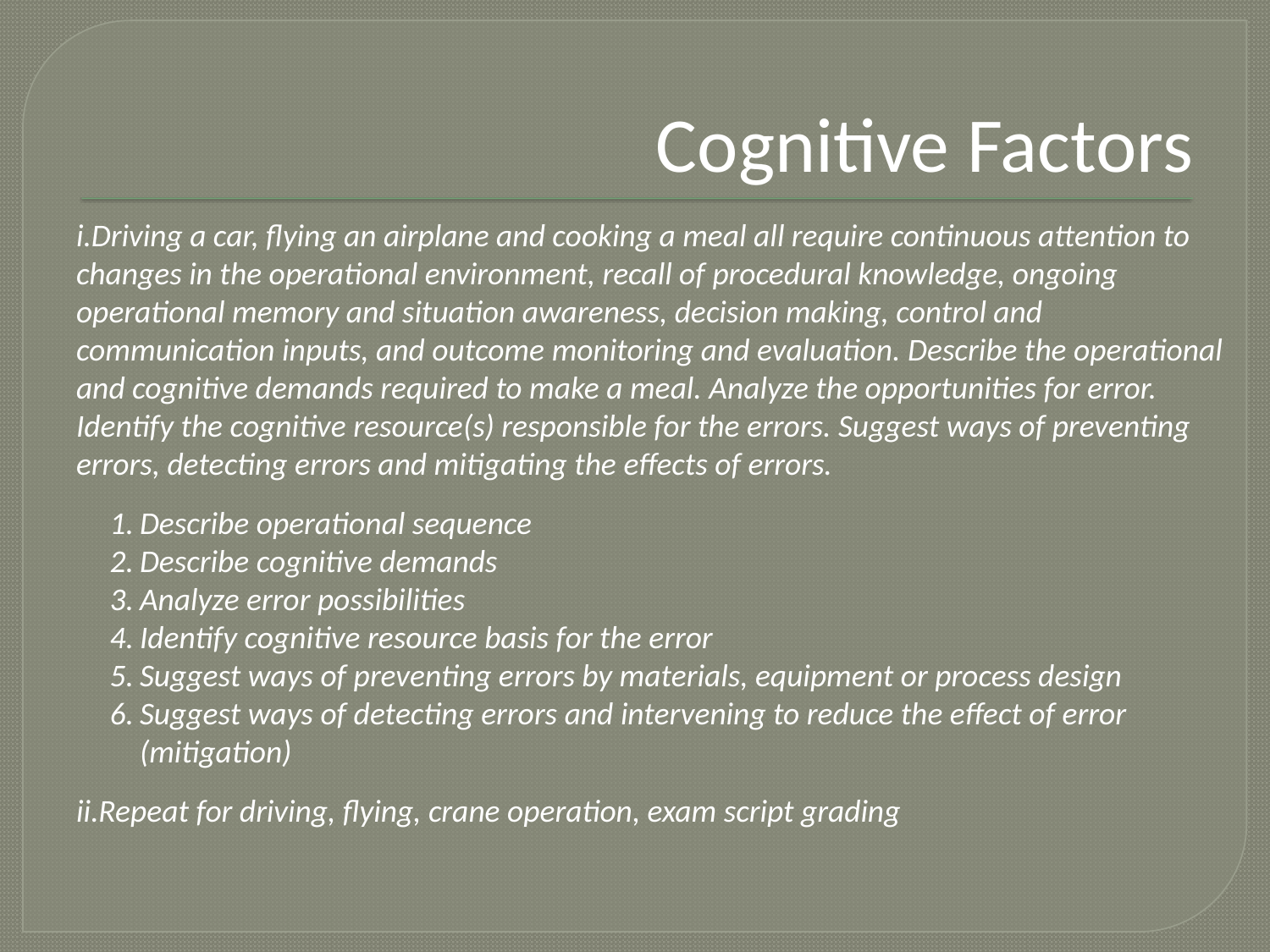

# Cognitive Factors
Driving a car, flying an airplane and cooking a meal all require continuous attention to changes in the operational environment, recall of procedural knowledge, ongoing operational memory and situation awareness, decision making, control and communication inputs, and outcome monitoring and evaluation. Describe the operational and cognitive demands required to make a meal. Analyze the opportunities for error. Identify the cognitive resource(s) responsible for the errors. Suggest ways of preventing errors, detecting errors and mitigating the effects of errors.

Describe operational sequence
Describe cognitive demands
Analyze error possibilities
Identify cognitive resource basis for the error
Suggest ways of preventing errors by materials, equipment or process design
Suggest ways of detecting errors and intervening to reduce the effect of error (mitigation)

Repeat for driving, flying, crane operation, exam script grading